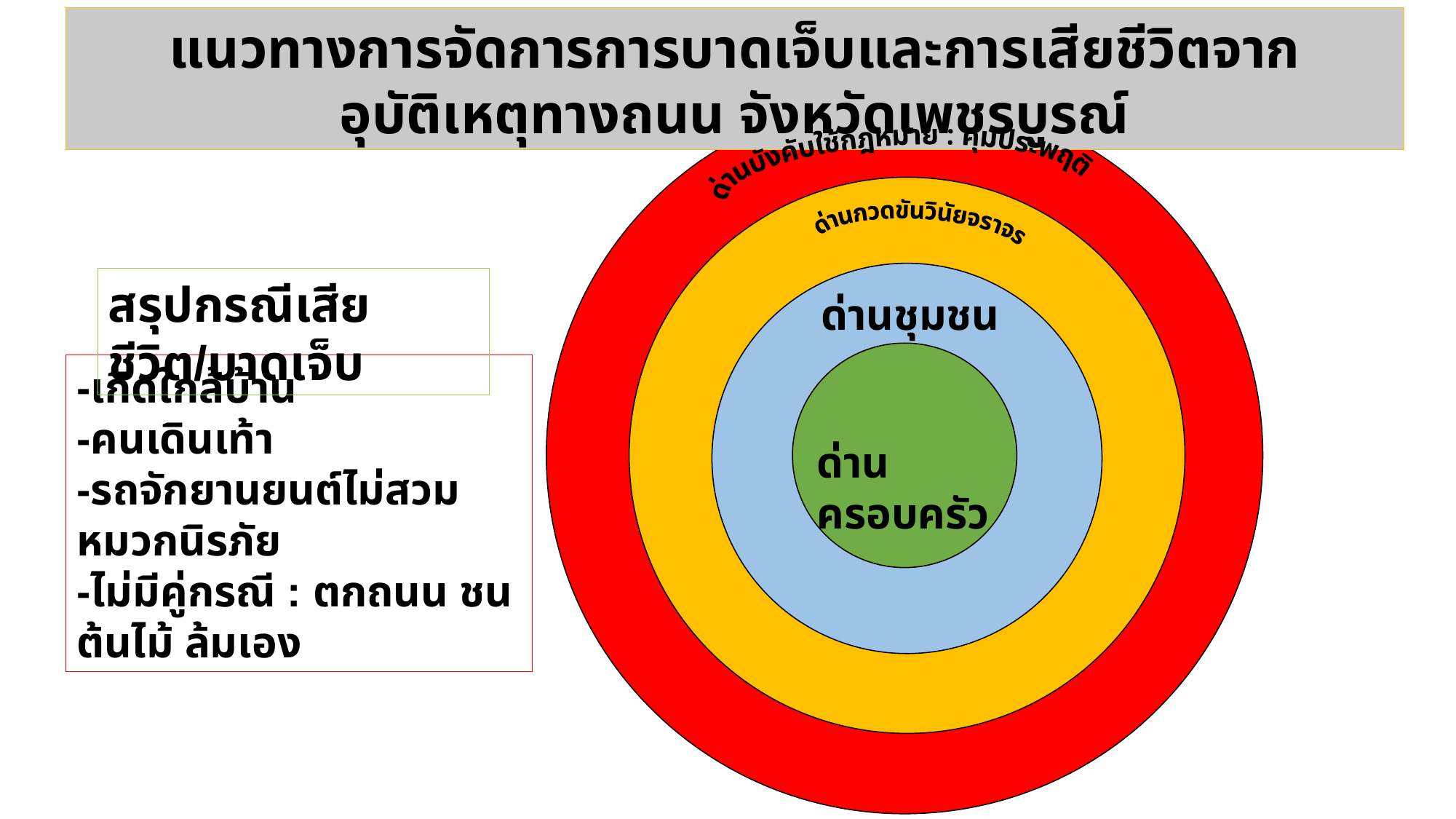

แนวทางการจัดการการบาดเจ็บและการเสียชีวิตจากอุบัติเหตุทางถนน จังหวัดเพชรบูรณ์

ด่านบังคับใช้กฎหมาย : คุมประพฤติ

ด่านกวดขันวินัยจราจร

สรุปกรณีเสียชีวิต/บาดเจ็บ
ด่านชุมชน

-เกิดใกล้บ้าน
-คนเดินเท้า
-รถจักยานยนต์ไม่สวมหมวกนิรภัย
-ไม่มีคู่กรณี : ตกถนน ชนต้นไม้ ล้มเอง
ด่านครอบครัว